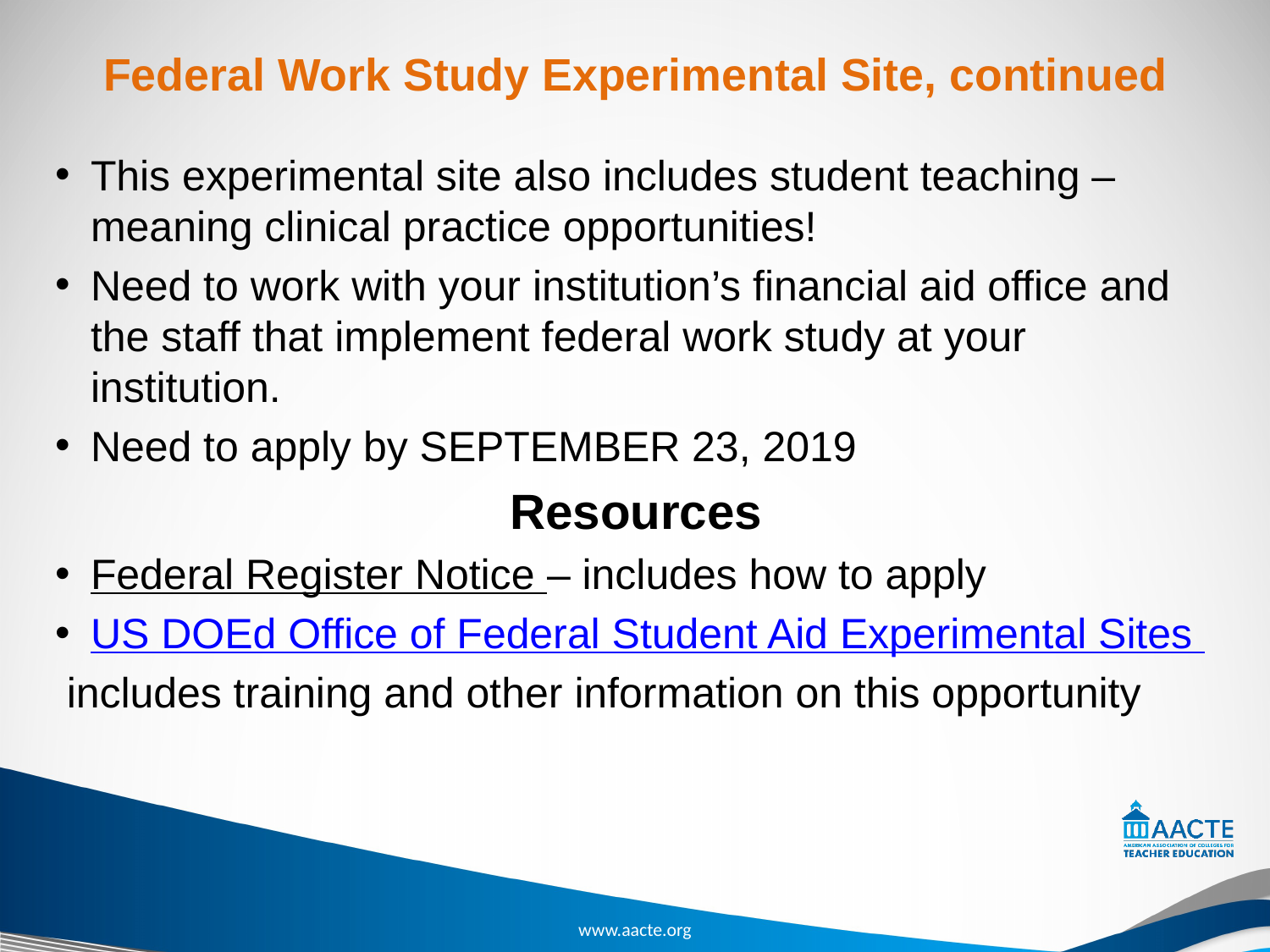

# Federal Work Study Experimental Site, continued
This experimental site also includes student teaching – meaning clinical practice opportunities!
Need to work with your institution’s financial aid office and the staff that implement federal work study at your institution.
Need to apply by SEPTEMBER 23, 2019
Resources
Federal Register Notice – includes how to apply
US DOEd Office of Federal Student Aid Experimental Sites
 includes training and other information on this opportunity